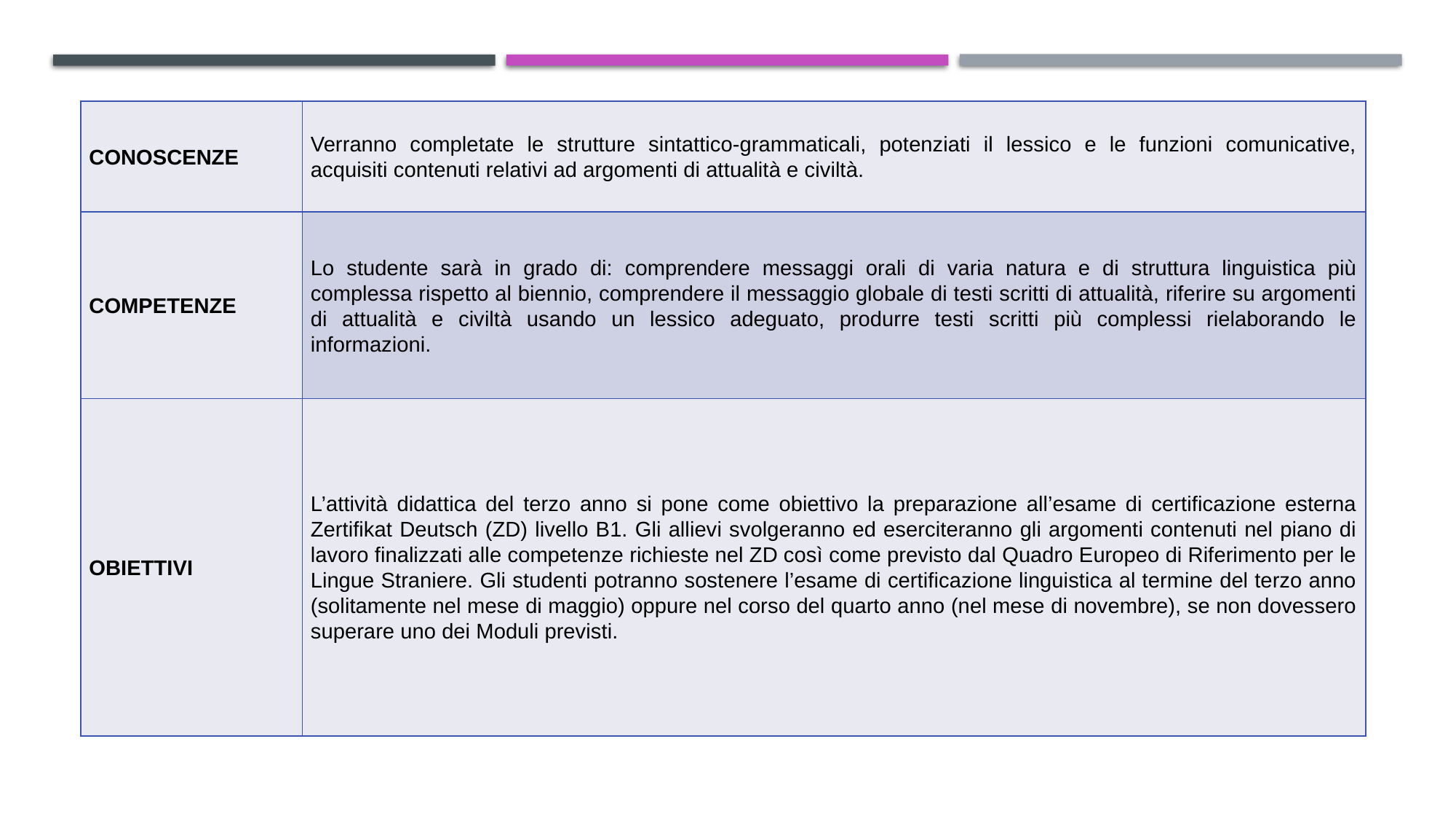

| CONOSCENZE | Verranno completate le strutture sintattico-grammaticali, potenziati il lessico e le funzioni comunicative, acquisiti contenuti relativi ad argomenti di attualità e civiltà. |
| --- | --- |
| COMPETENZE | Lo studente sarà in grado di: comprendere messaggi orali di varia natura e di struttura linguistica più complessa rispetto al biennio, comprendere il messaggio globale di testi scritti di attualità, riferire su argomenti di attualità e civiltà usando un lessico adeguato, produrre testi scritti più complessi rielaborando le informazioni. |
| OBIETTIVI | L’attività didattica del terzo anno si pone come obiettivo la preparazione all’esame di certificazione esterna Zertifikat Deutsch (ZD) livello B1. Gli allievi svolgeranno ed eserciteranno gli argomenti contenuti nel piano di lavoro finalizzati alle competenze richieste nel ZD così come previsto dal Quadro Europeo di Riferimento per le Lingue Straniere. Gli studenti potranno sostenere l’esame di certificazione linguistica al termine del terzo anno (solitamente nel mese di maggio) oppure nel corso del quarto anno (nel mese di novembre), se non dovessero superare uno dei Moduli previsti. |